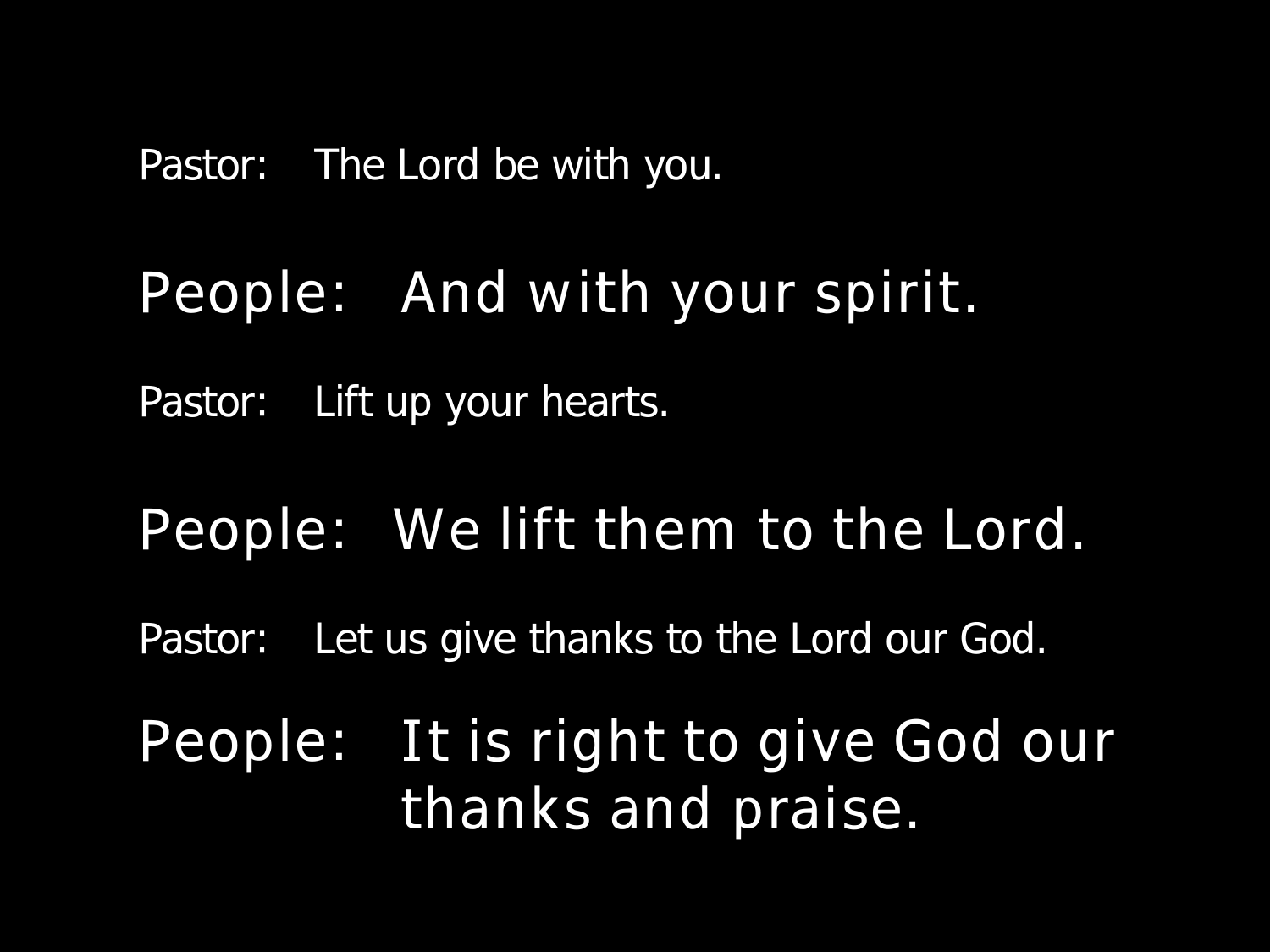

Pastor:	The Lord be with you.
People: 	And with your spirit.
Pastor:	Lift up your hearts.
People: 	We lift them to the Lord.
Pastor:	Let us give thanks to the Lord our God.
People:	It is right to give God our thanks and praise.